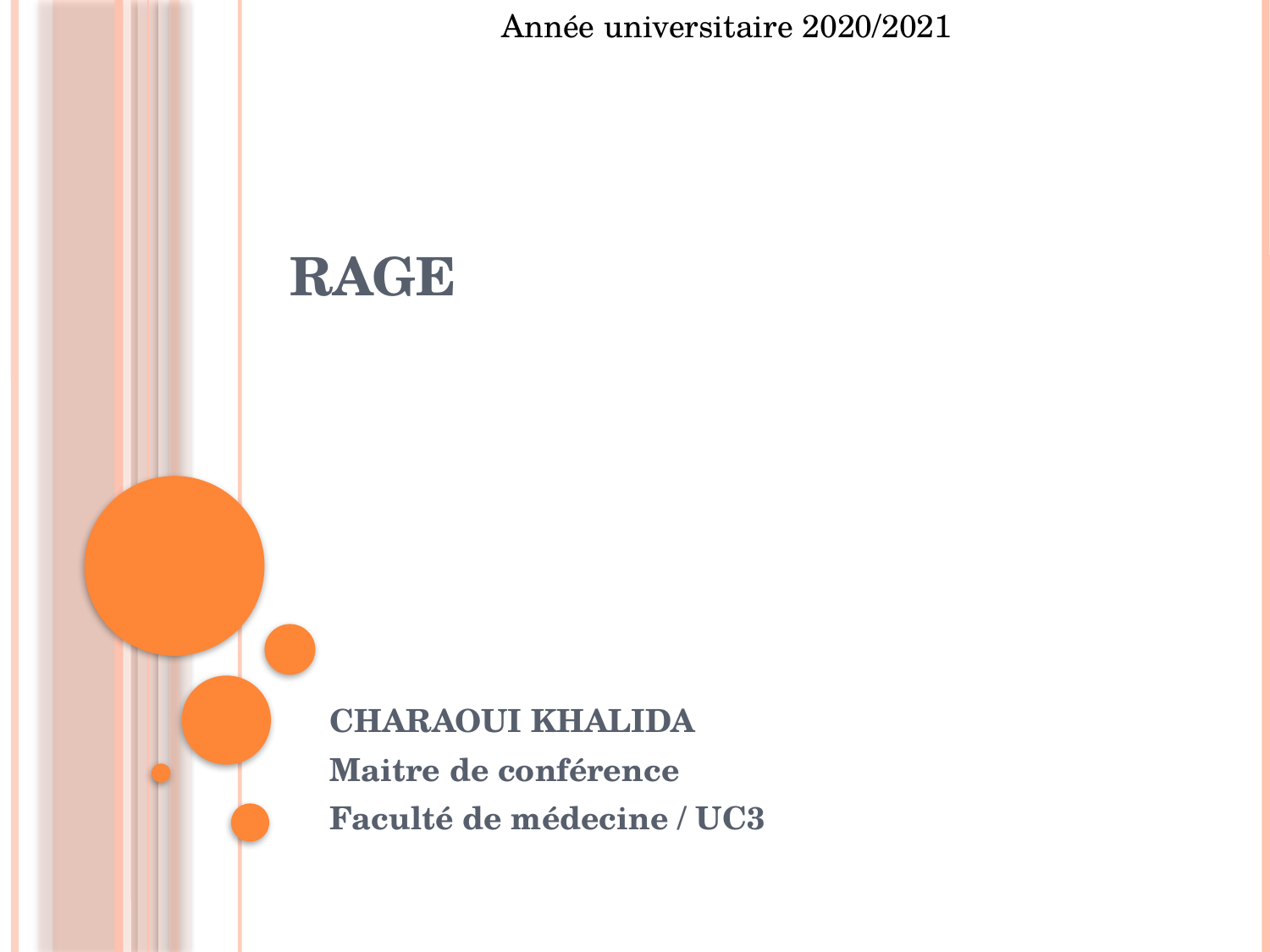

Année universitaire 2020/2021
# Rage
CHARAOUI KHALIDA
Maitre de conférence
Faculté de médecine / UC3